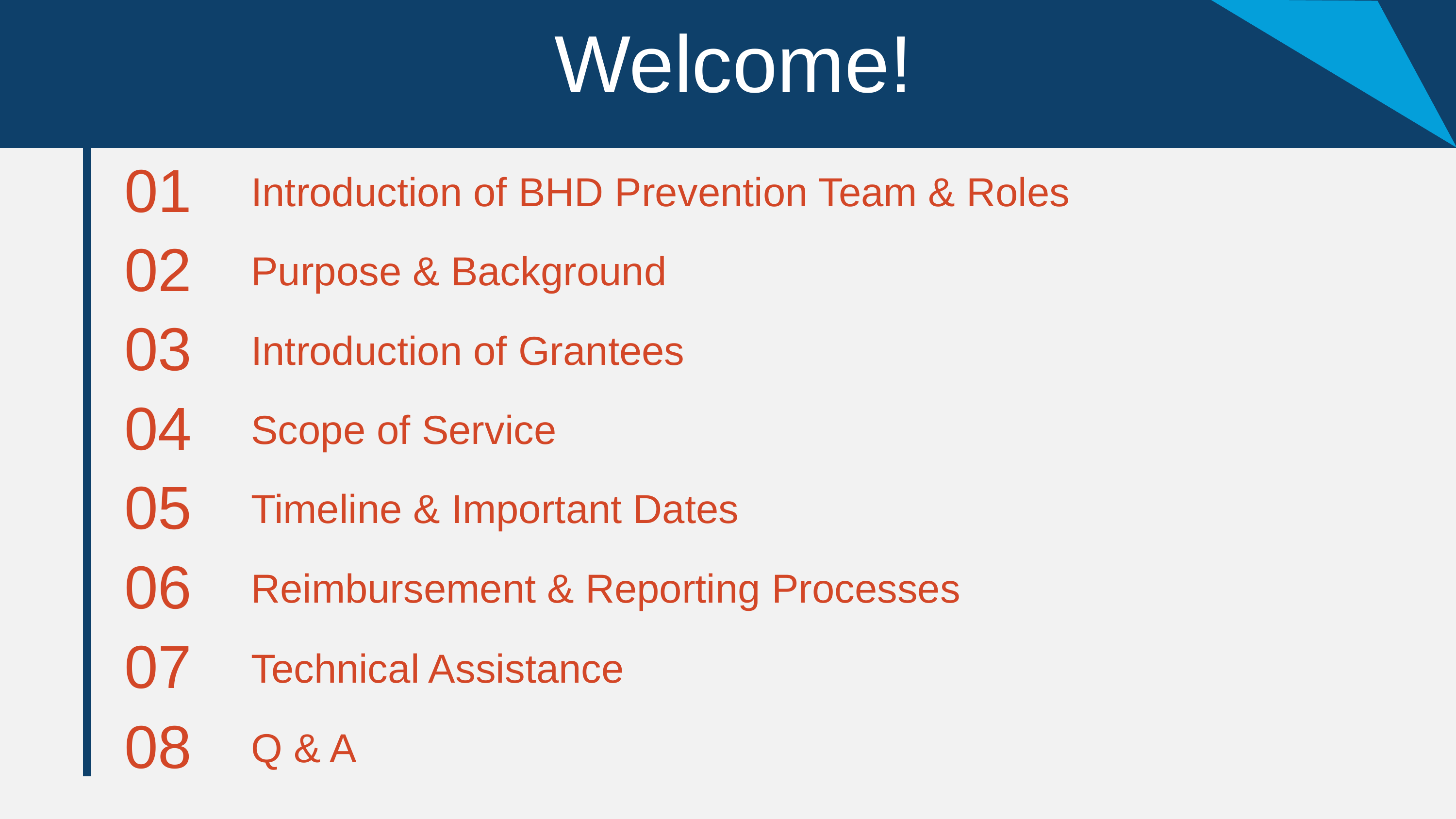

Welcome!

01
Introduction of BHD Prevention Team & Roles
02
Purpose & Background
03
Introduction of Grantees
04
Scope of Service
05
Timeline & Important Dates
06
Reimbursement & Reporting Processes
07
Technical Assistance
08
Q & A